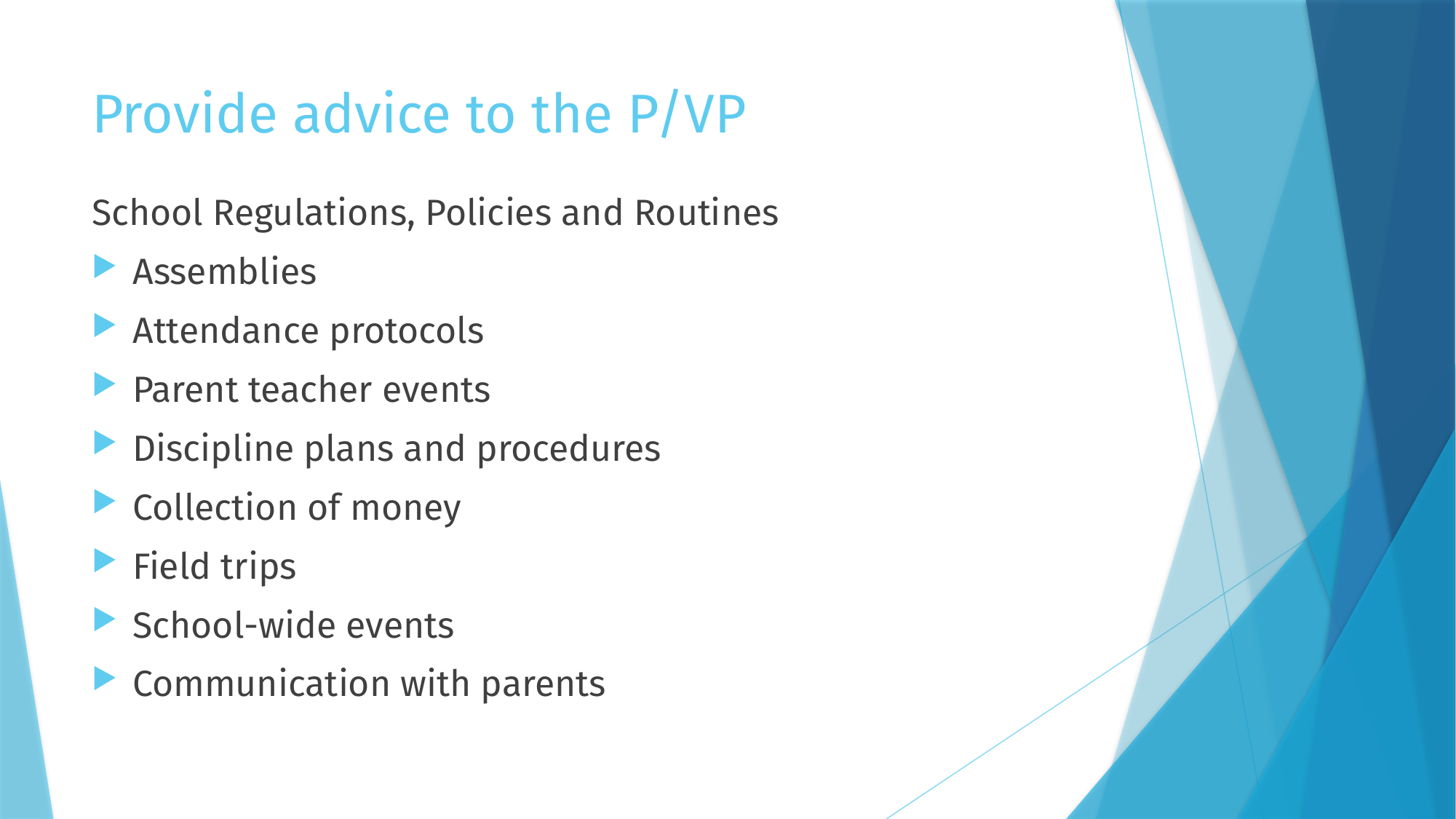

# Provide advice to the P/VP
School Regulations, Policies and Routines
Assemblies
Attendance protocols
Parent teacher events
Discipline plans and procedures
Collection of money
Field trips
School-wide events
Communication with parents